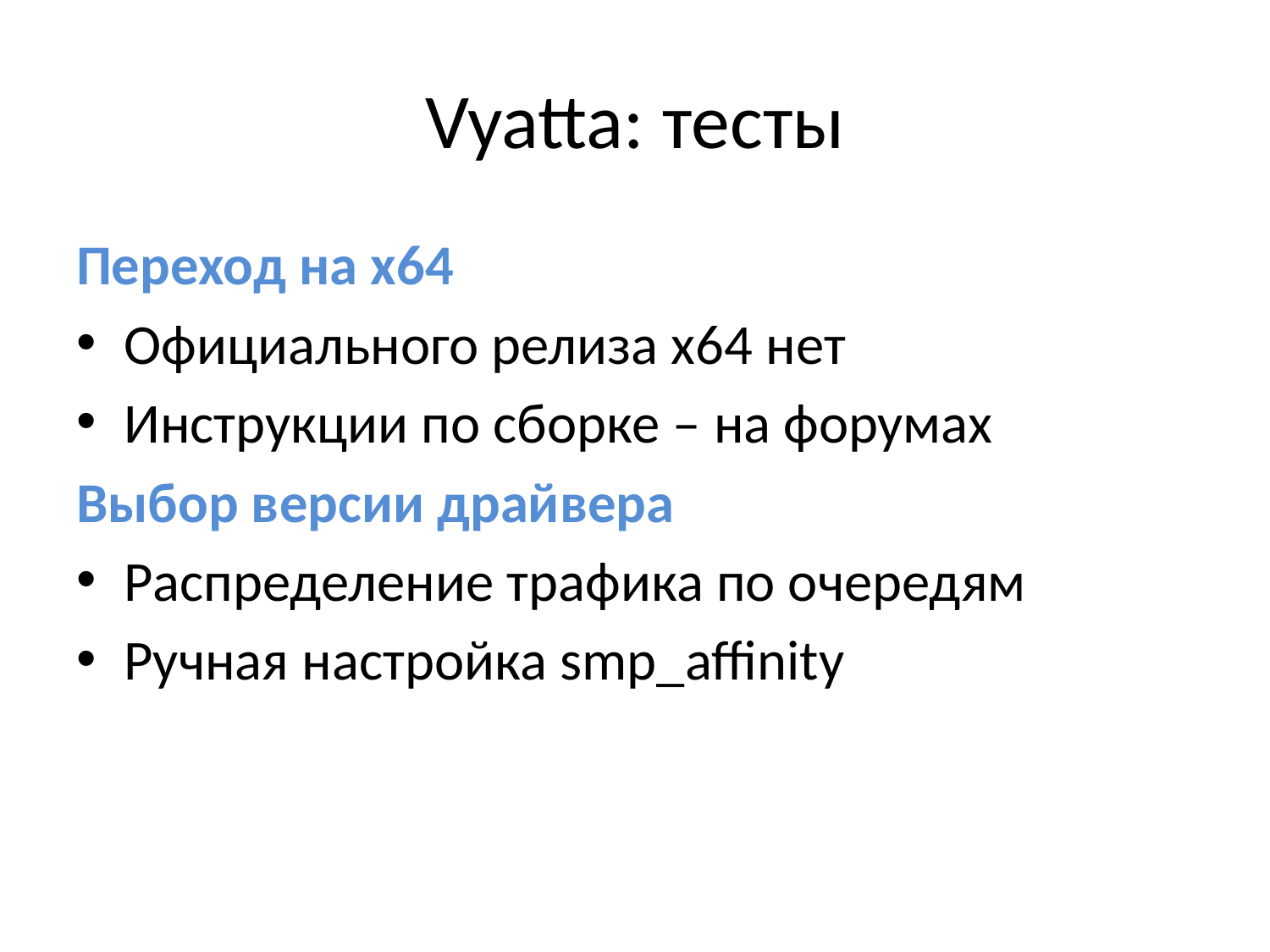

# Vyatta: тесты
Переход на х64
Официального релиза х64 нет
Инструкции по сборке – на форумах
Выбор версии драйвера
Распределение трафика по очередям
Ручная настройка smp_affinity